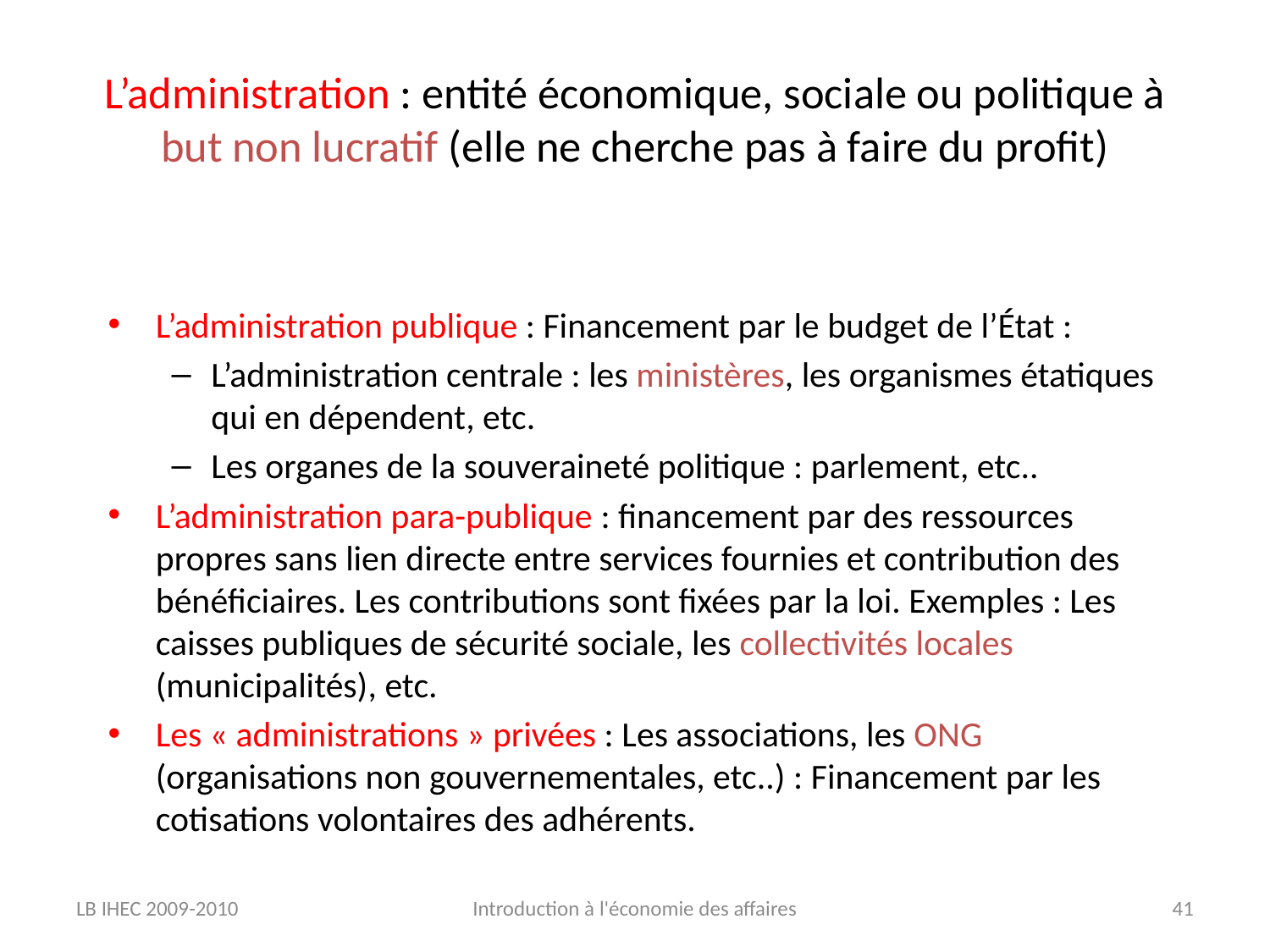

# L’administration : entité économique, sociale ou politique à but non lucratif (elle ne cherche pas à faire du profit)
L’administration publique : Financement par le budget de l’État :
L’administration centrale : les ministères, les organismes étatiques qui en dépendent, etc.
Les organes de la souveraineté politique : parlement, etc..
L’administration para-publique : financement par des ressources propres sans lien directe entre services fournies et contribution des bénéficiaires. Les contributions sont fixées par la loi. Exemples : Les caisses publiques de sécurité sociale, les collectivités locales (municipalités), etc.
Les « administrations » privées : Les associations, les ONG (organisations non gouvernementales, etc..) : Financement par les cotisations volontaires des adhérents.
LB IHEC 2009-2010
Introduction à l'économie des affaires
41